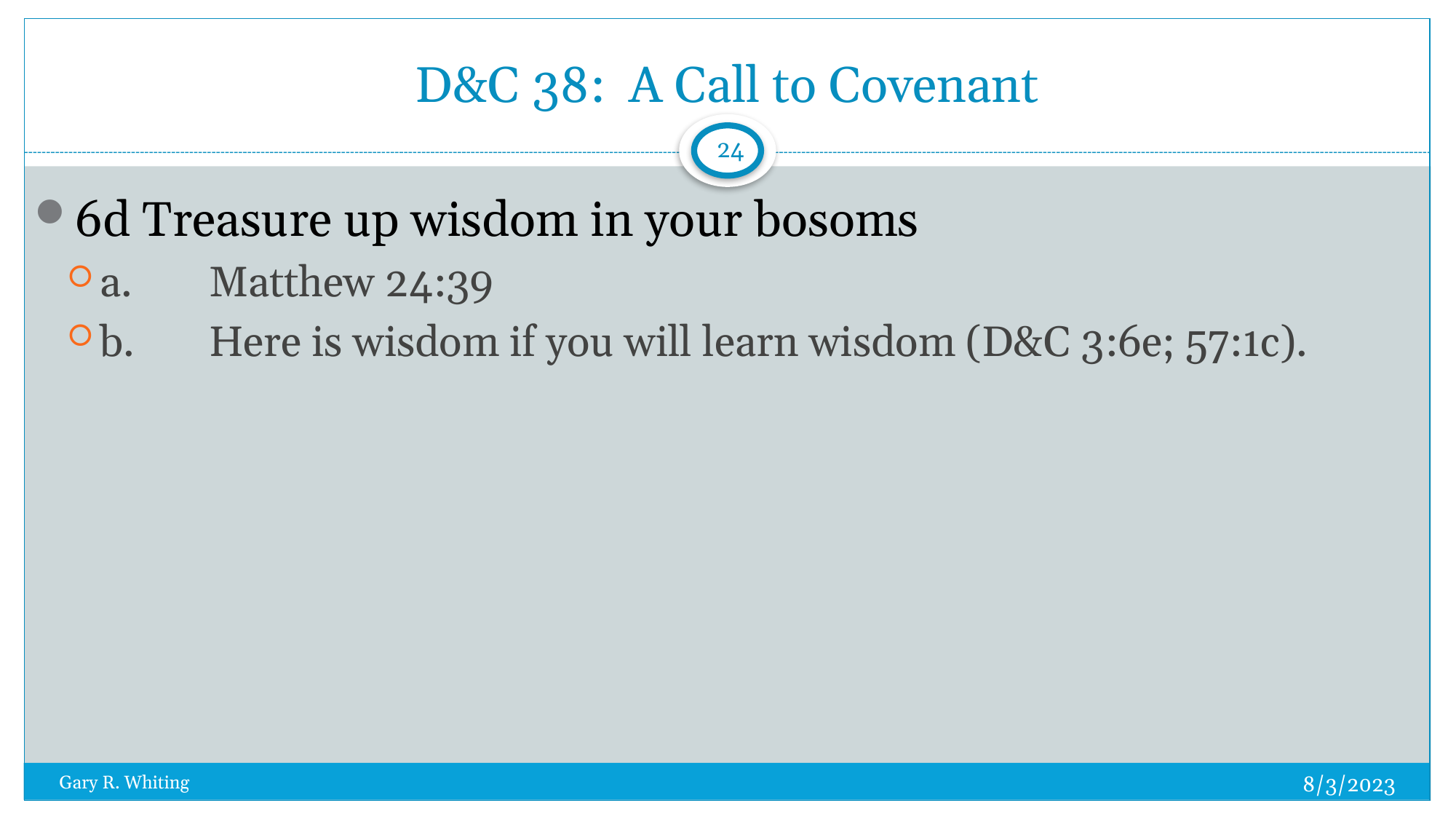

# D&C 38:  A Call to Covenant
24
6d Treasure up wisdom in your bosoms
a.	Matthew 24:39
b.	Here is wisdom if you will learn wisdom (D&C 3:6e; 57:1c).
8/3/2023
Gary R. Whiting